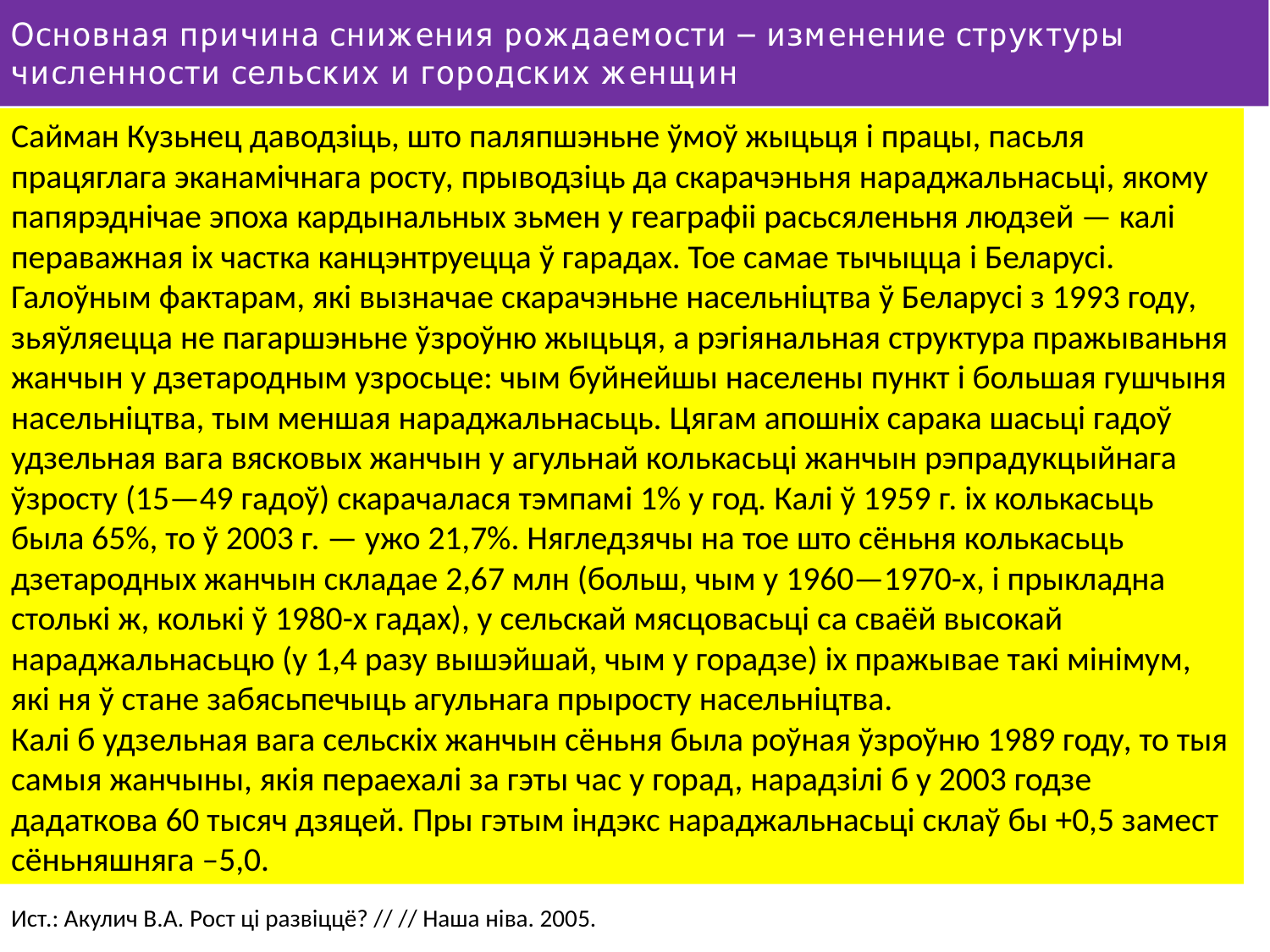

Основная причина снижения рождаемости – изменение структуры численности сельских и городских женщин
Сайман Кузьнец даводзіць, што паляпшэньне ўмоў жыцьця і працы, пасьля працяглага эканамічнага росту, прыводзіць да скарачэньня нараджальнасьці, якому папярэднічае эпоха кардынальных зьмен у геаграфіі расьсяленьня людзей — калі пераважная іх частка канцэнтруецца ў гарадах. Тое самае тычыцца і Беларусі.
Галоўным фактарам, які вызначае скарачэньне насельніцтва ў Беларусі з 1993 году, зьяўляецца не пагаршэньне ўзроўню жыцьця, а рэгіянальная структура пражываньня жанчын у дзетародным узросьце: чым буйнейшы населены пункт і большая гушчыня насельніцтва, тым меншая нараджальнасьць. Цягам апошніх сарака шасьці гадоў удзельная вага вясковых жанчын у агульнай колькасьці жанчын рэпрадукцыйнага ўзросту (15—49 гадоў) скарачалася тэмпамі 1% у год. Калі ў 1959 г. іх колькасьць была 65%, то ў 2003 г. — ужо 21,7%. Нягледзячы на тое што сёньня колькасьць дзетародных жанчын складае 2,67 млн (больш, чым у 1960—1970-х, і прыкладна столькі ж, колькі ў 1980-х гадах), у сельскай мясцовасьці са сваёй высокай нараджальнасьцю (у 1,4 разу вышэйшай, чым у горадзе) іх пражывае такі мінімум, які ня ў стане забясьпечыць агульнага прыросту насельніцтва.
Калі б удзельная вага сельскіх жанчын сёньня была роўная ўзроўню 1989 году, то тыя самыя жанчыны, якія пераехалі за гэты час у горад, нарадзілі б у 2003 годзе дадаткова 60 тысяч дзяцей. Пры гэтым індэкс нараджальнасьці склаў бы +0,5 замест сёньняшняга –5,0.
Ист.: Акулич В.А. Рост ці развіццё? // // Наша ніва. 2005.